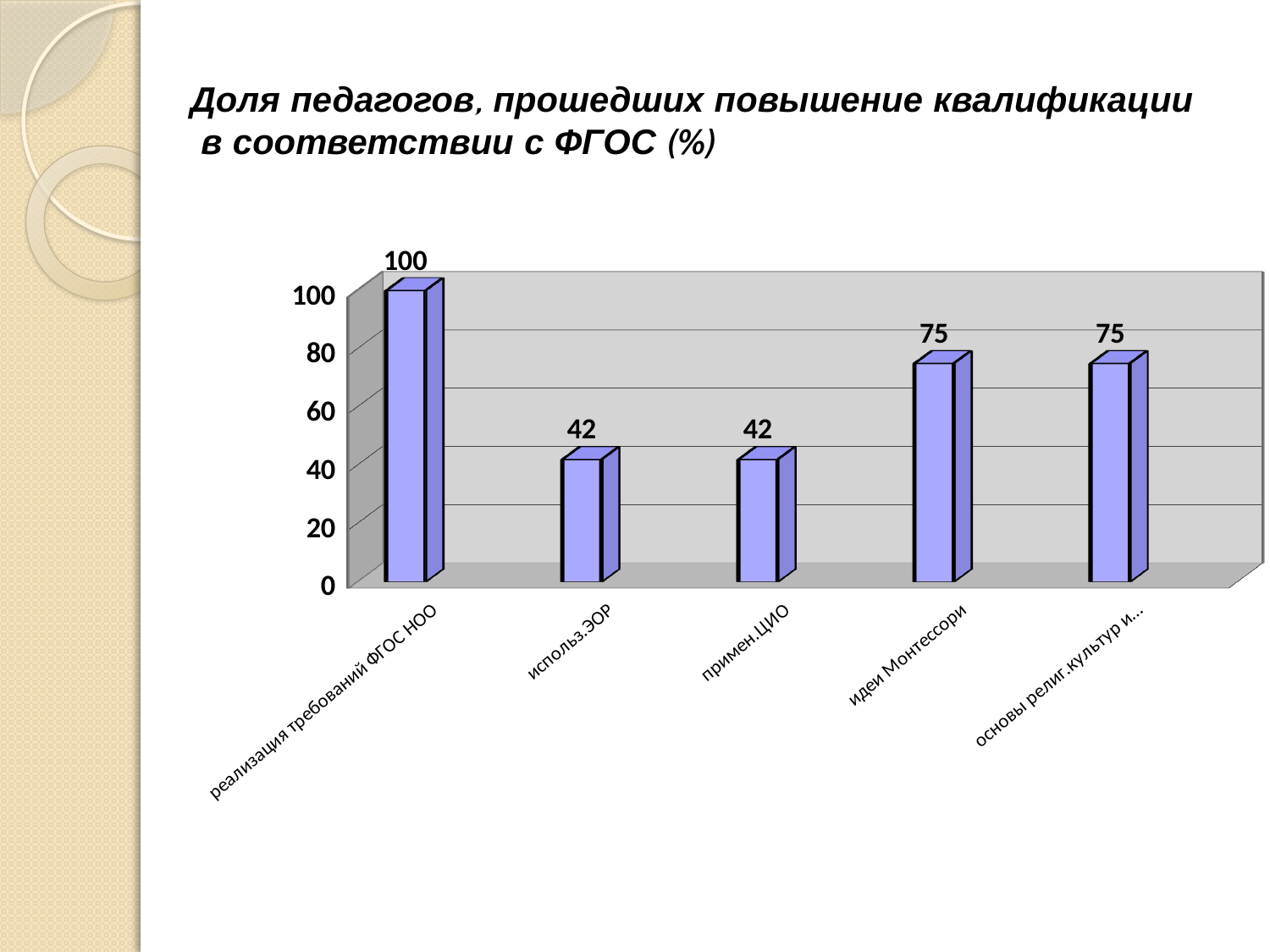

Доля педагогов, прошедших повышение квалификации
 в соответствии с ФГОС (%)

[unsupported chart]